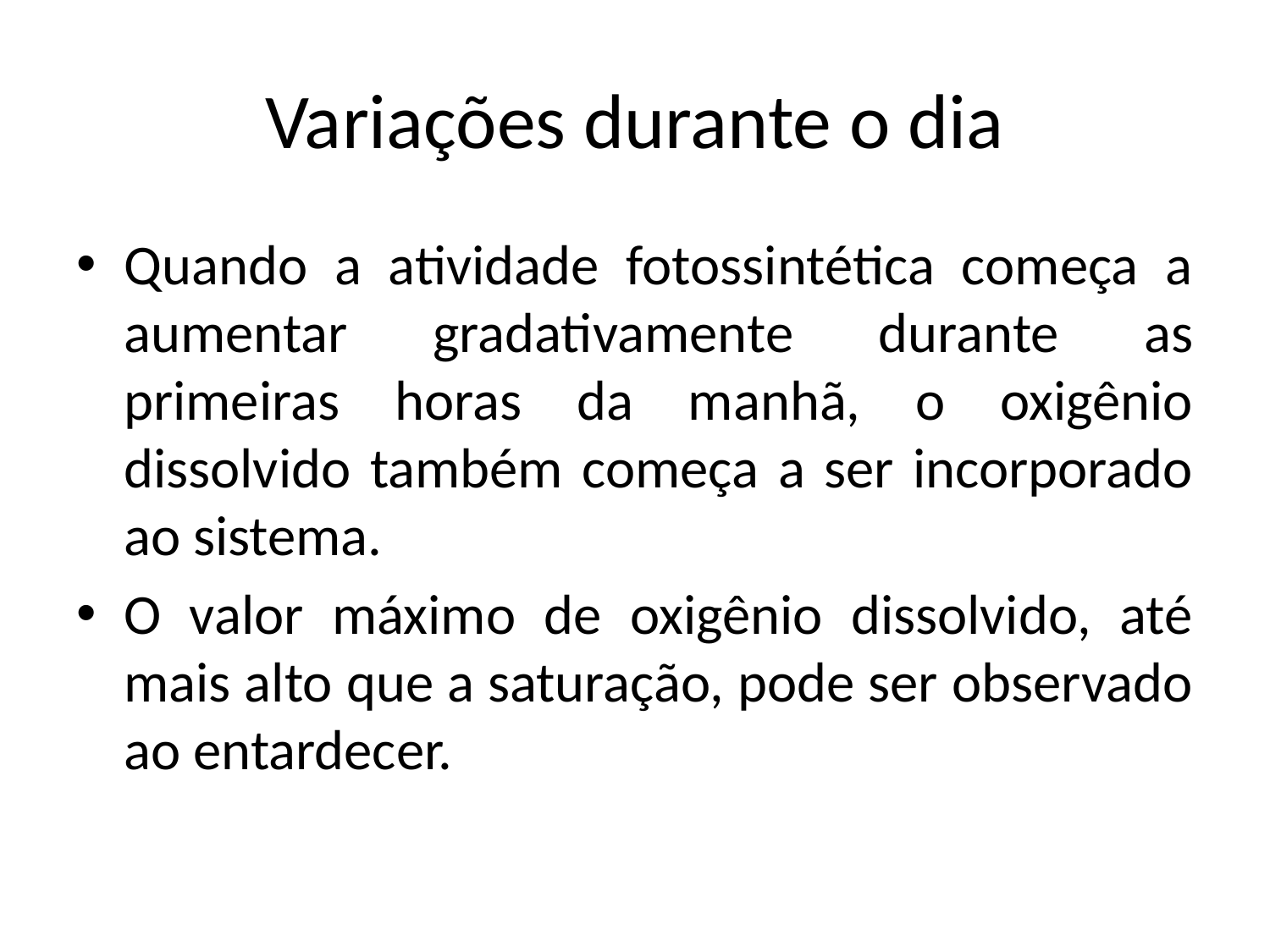

# Variações durante o dia
Quando a atividade fotossintética começa a aumentar gradativamente durante as primeiras horas da manhã, o oxigênio dissolvido também começa a ser incorporado ao sistema.
O valor máximo de oxigênio dissolvido, até mais alto que a saturação, pode ser observado ao entardecer.